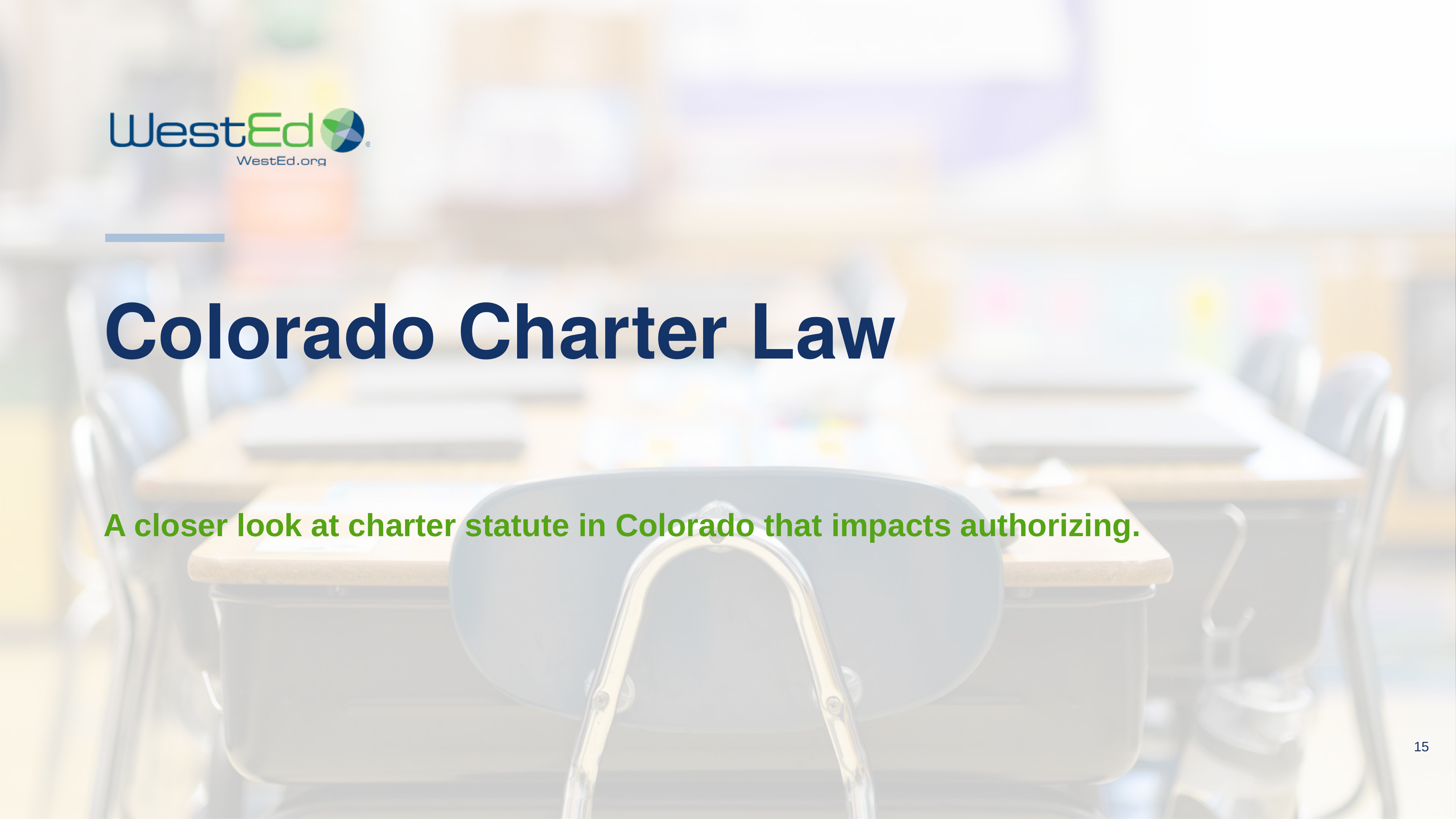

# Colorado Charter Law
A closer look at charter statute in Colorado that impacts authorizing.
15